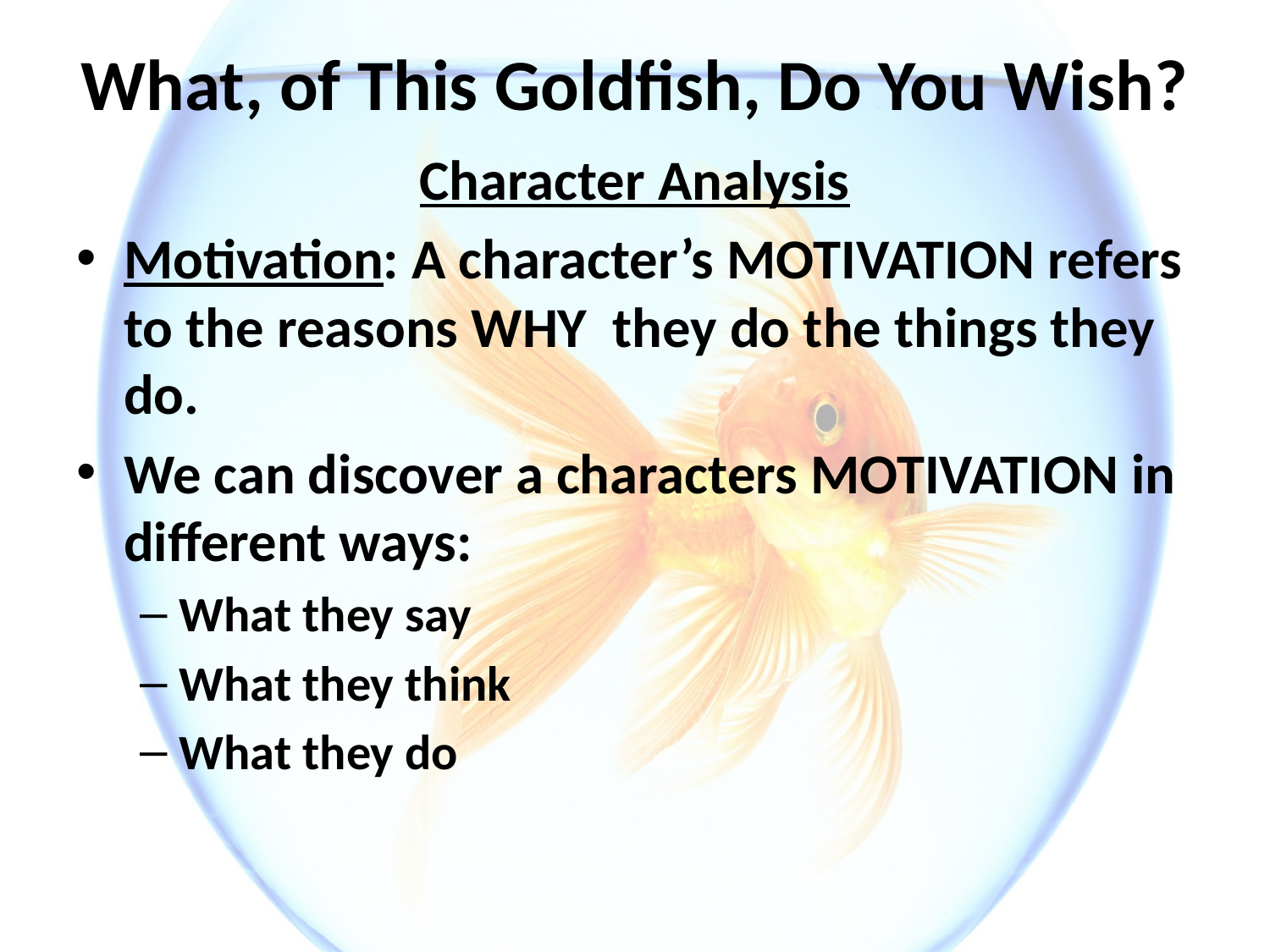

# What, of This Goldfish, Do You Wish?
Character Analysis
Motivation: A character’s MOTIVATION refers to the reasons WHY  they do the things they do.
We can discover a characters MOTIVATION in different ways:
What they say
What they think
What they do